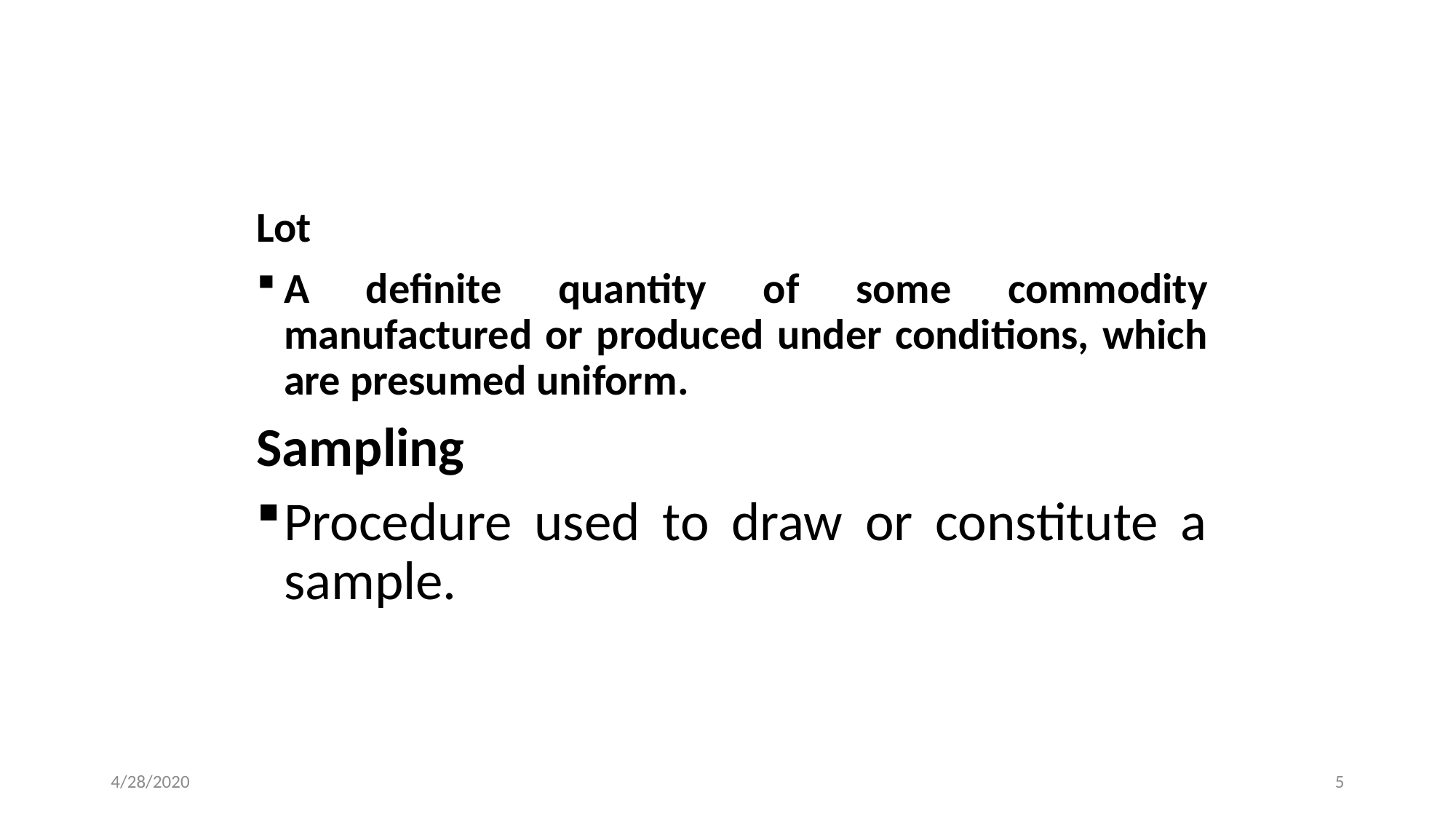

Lot
A definite quantity of some commodity manufactured or produced under conditions, which are presumed uniform.
Sampling
Procedure used to draw or constitute a sample.
4/28/2020
5